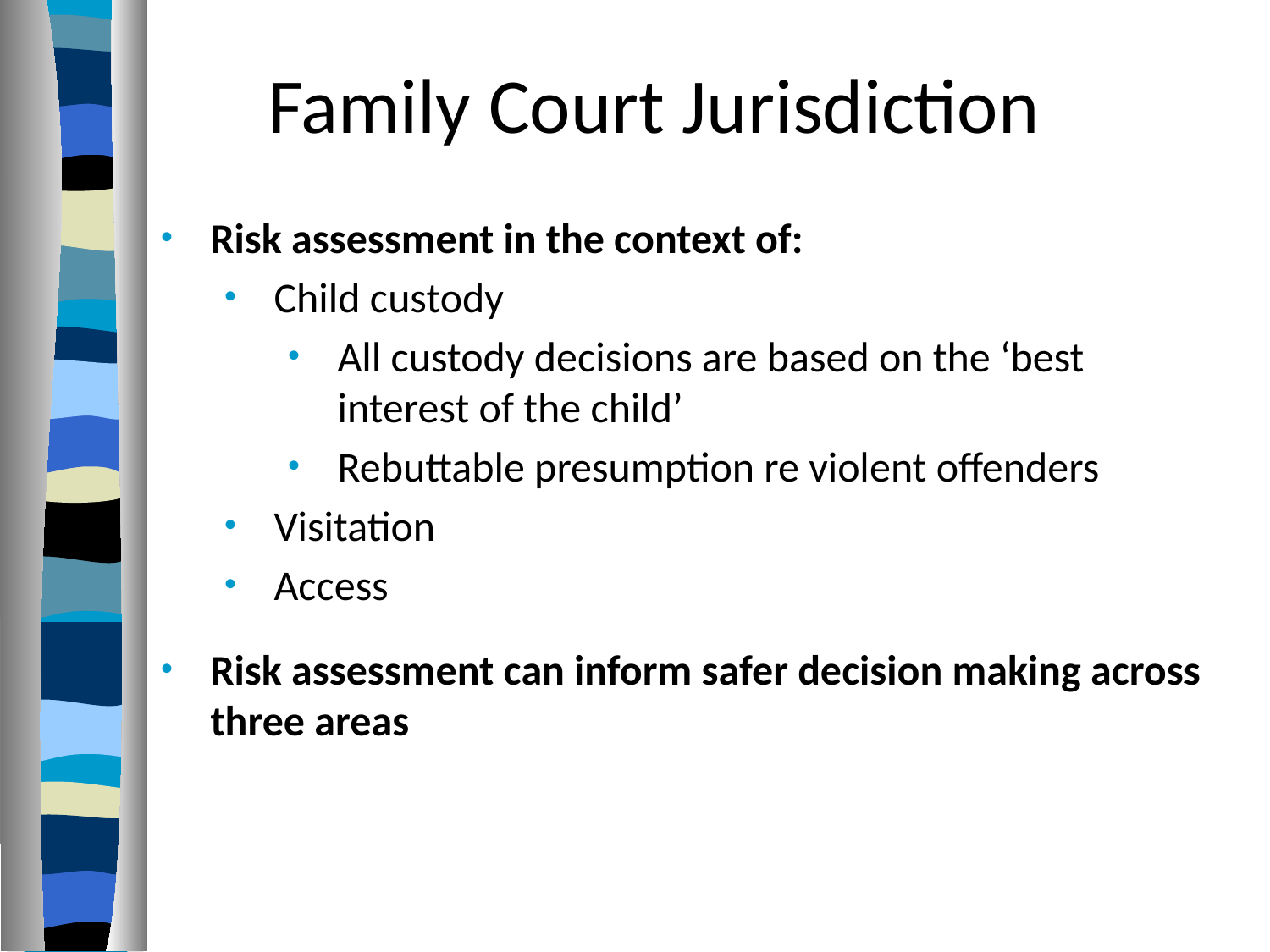

# Family Court Jurisdiction
Risk assessment in the context of:
Child custody
All custody decisions are based on the ‘best interest of the child’
Rebuttable presumption re violent offenders
Visitation
Access

Risk assessment can inform safer decision making across three areas